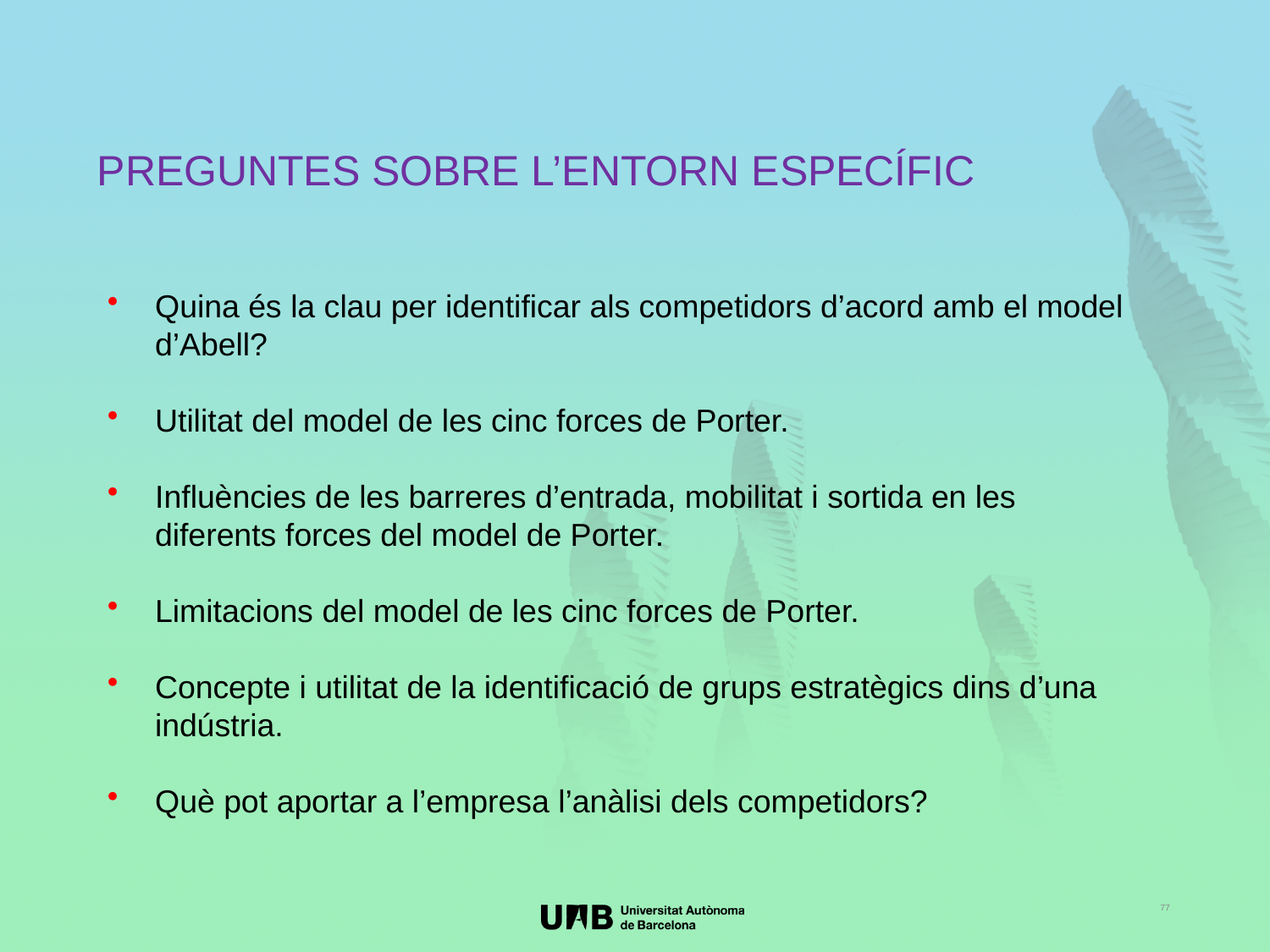

PREGUNTES SOBRE L’ENTORN ESPECÍFIC

Quina és la clau per identificar als competidors d’acord amb el model d’Abell?

Utilitat del model de les cinc forces de Porter.

Influències de les barreres d’entrada, mobilitat i sortida en les diferents forces del model de Porter.

Limitacions del model de les cinc forces de Porter.

Concepte i utilitat de la identificació de grups estratègics dins d’una indústria.

Què pot aportar a l’empresa l’anàlisi dels competidors?

77